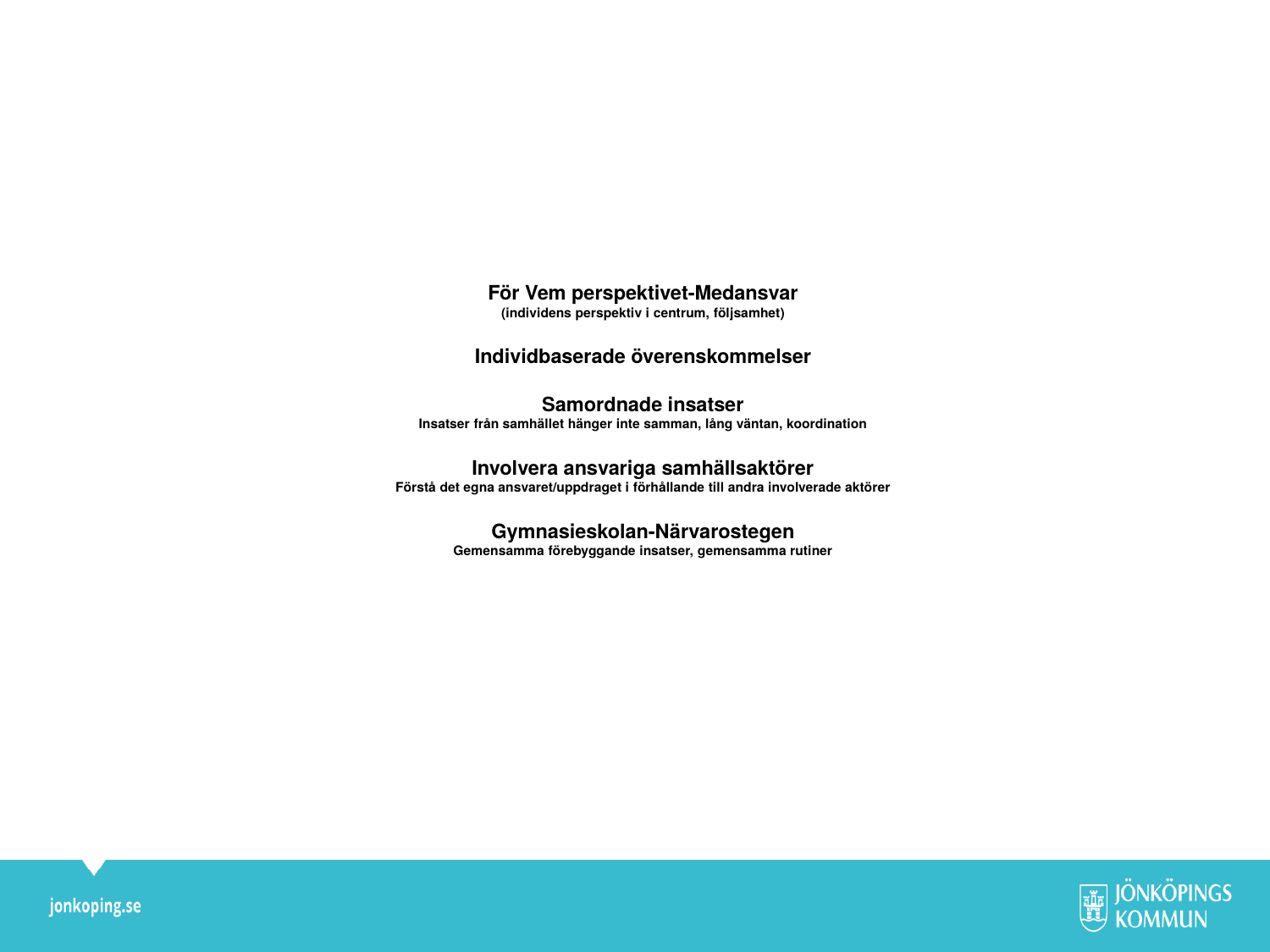

För Vem perspektivet-Medansvar
(individens perspektiv i centrum, följsamhet)

Individbaserade överenskommelser

Samordnade insatser
Insatser från samhället hänger inte samman, lång väntan, koordination

Involvera ansvariga samhällsaktörer
Förstå det egna ansvaret/uppdraget i förhållande till andra involverade aktörer

Gymnasieskolan-Närvarostegen
Gemensamma förebyggande insatser, gemensamma rutiner